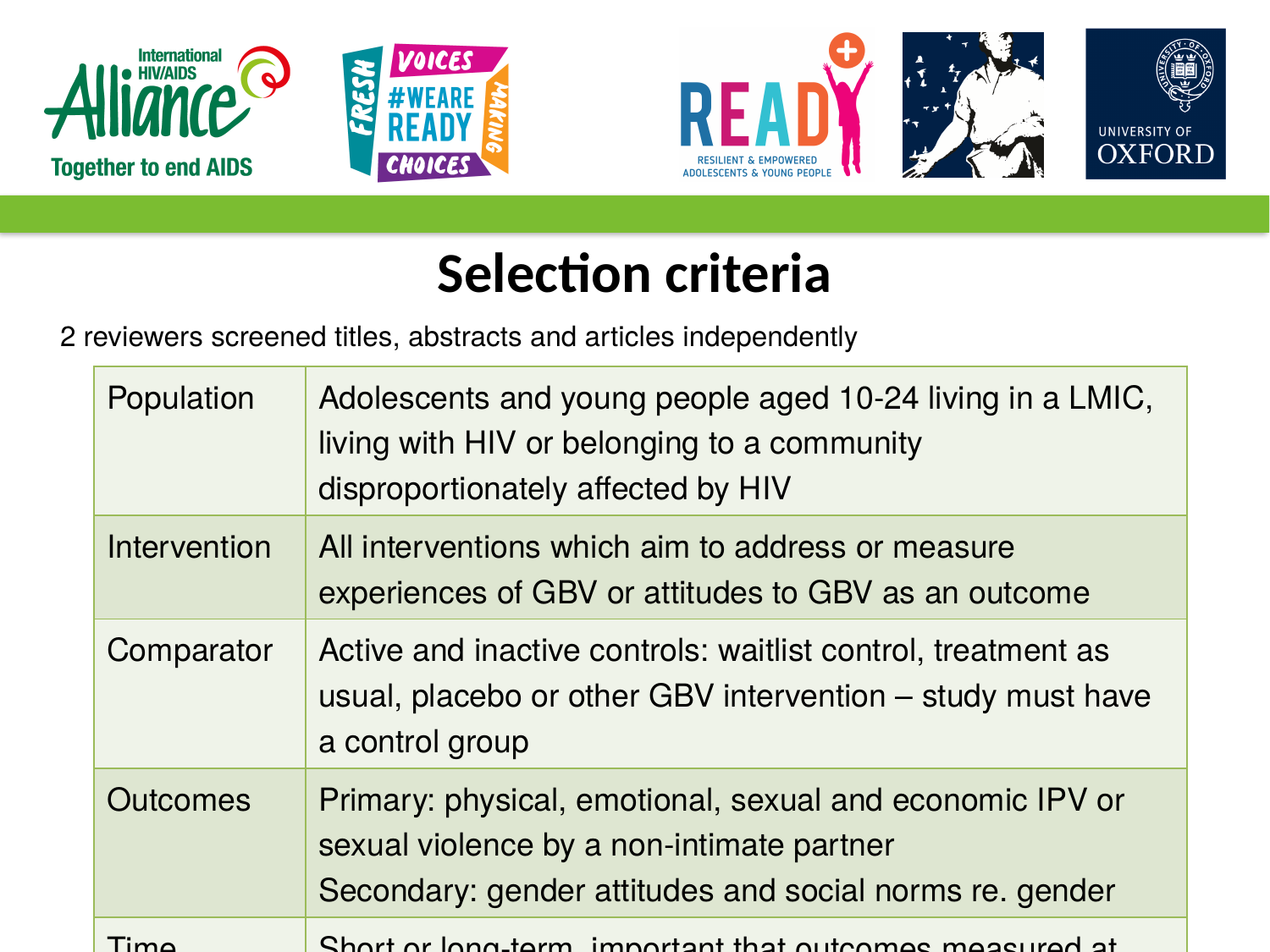

Selection criteria
2 reviewers screened titles, abstracts and articles independently

| Population | Adolescents and young people aged 10-24 living in a LMIC, living with HIV or belonging to a community disproportionately affected by HIV |
| --- | --- |
| Intervention | All interventions which aim to address or measure experiences of GBV or attitudes to GBV as an outcome |
| Comparator | Active and inactive controls: waitlist control, treatment as usual, placebo or other GBV intervention – study must have a control group |
| Outcomes | Primary: physical, emotional, sexual and economic IPV or sexual violence by a non-intimate partner Secondary: gender attitudes and social norms re. gender |
| Time | Short or long-term, important that outcomes measured at baseline and post-intervention |